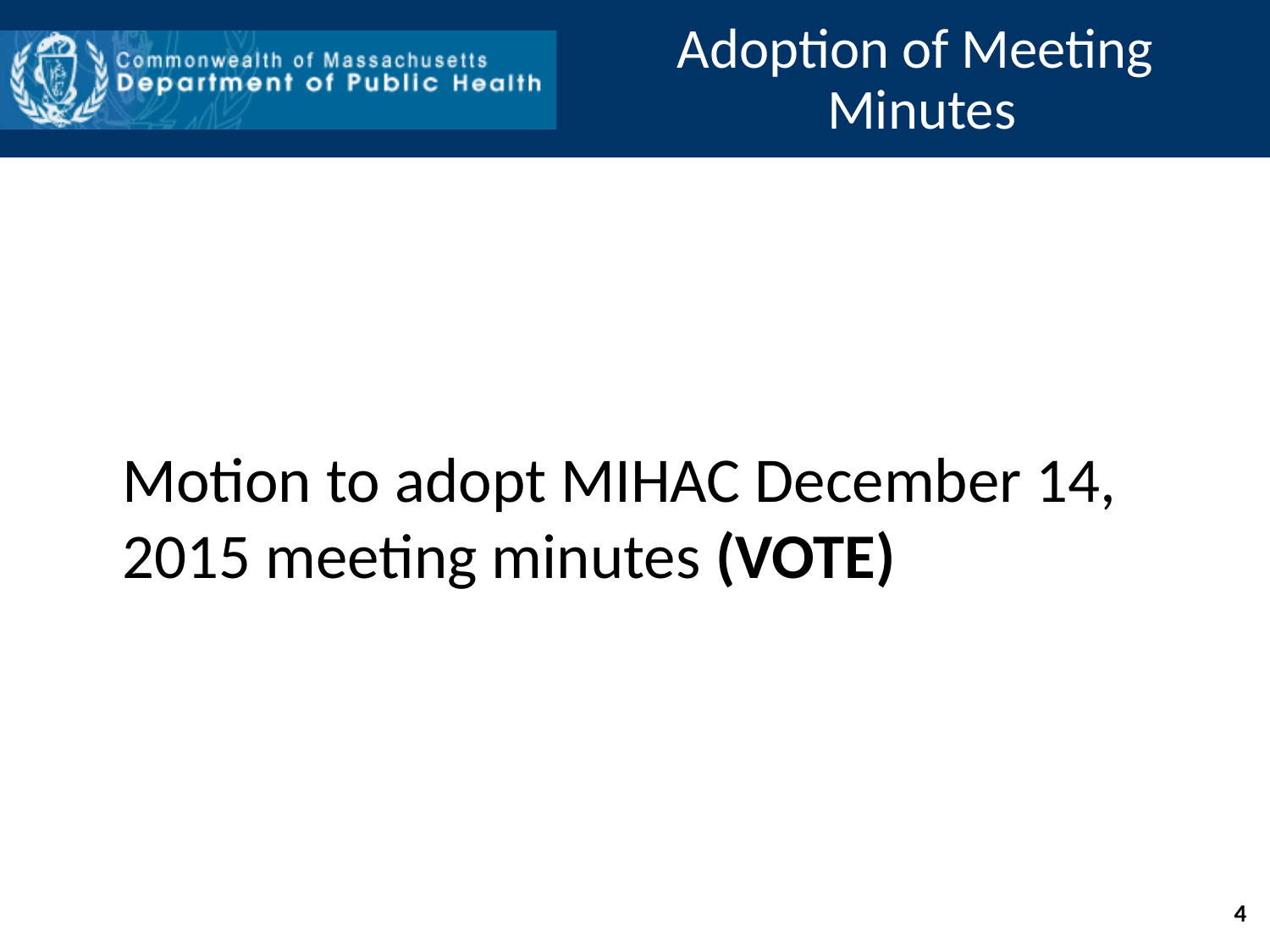

Adoption of Meeting
Minutes

Motion to adopt MIHAC December 14, 2015 meeting minutes (VOTE)
4